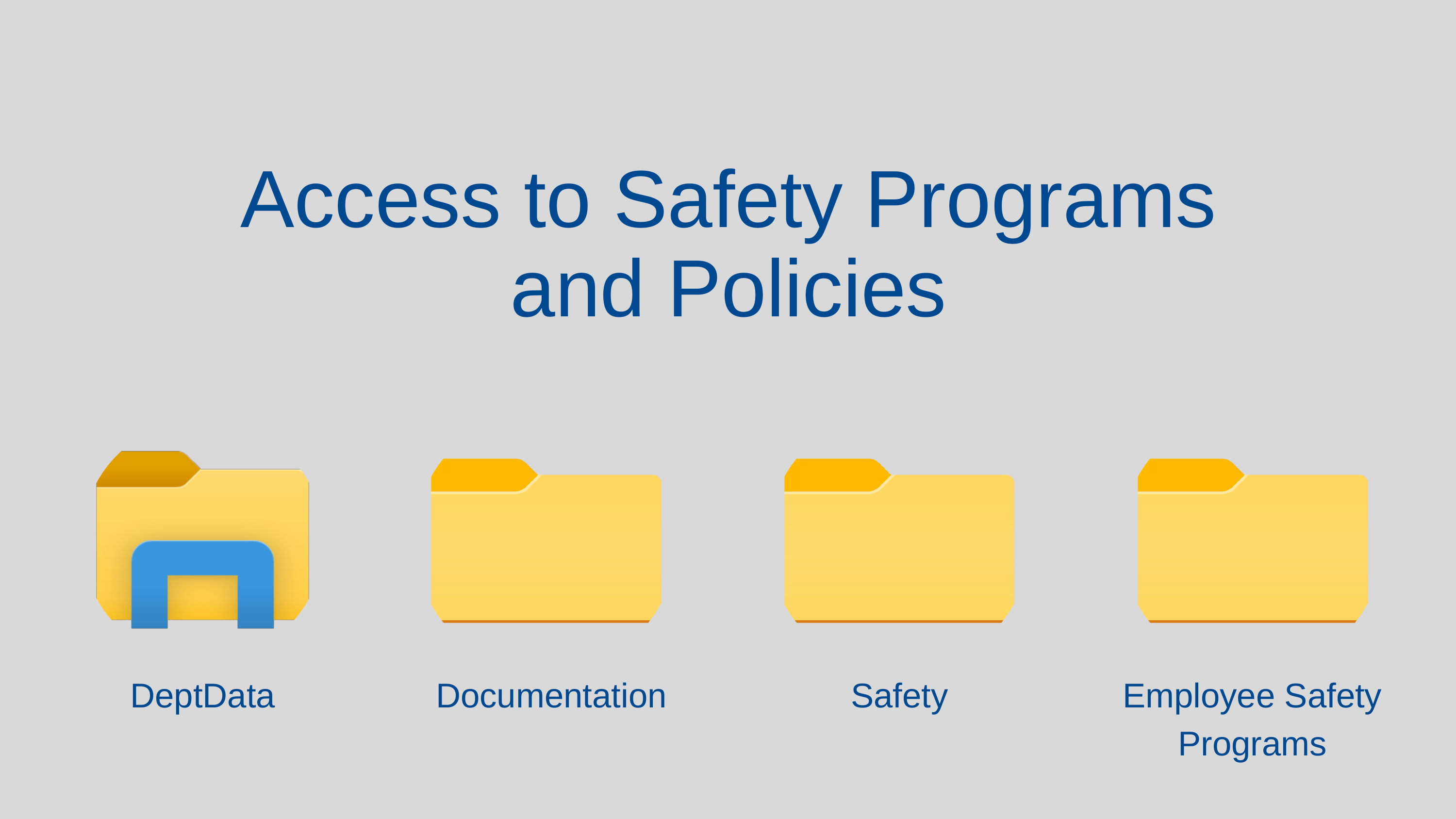

Access to Safety Programs and Policies

DeptData
Documentation
Safety
Employee Safety Programs